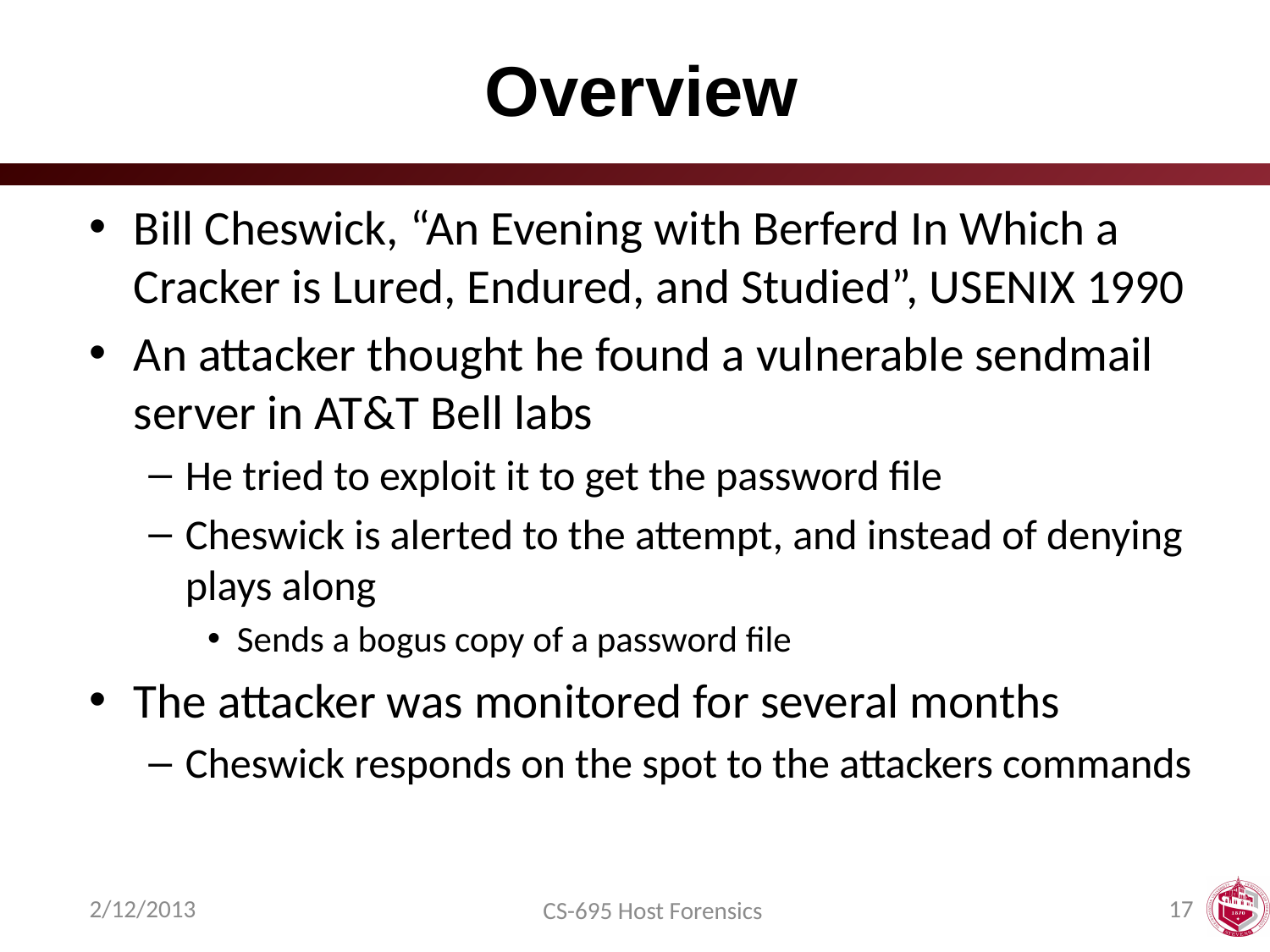

# Overview
Bill Cheswick, “An Evening with Berferd In Which a Cracker is Lured, Endured, and Studied”, USENIX 1990
An attacker thought he found a vulnerable sendmail server in AT&T Bell labs
He tried to exploit it to get the password file
Cheswick is alerted to the attempt, and instead of denying plays along
Sends a bogus copy of a password file
The attacker was monitored for several months
Cheswick responds on the spot to the attackers commands

2/12/2013
17
CS-695 Host Forensics